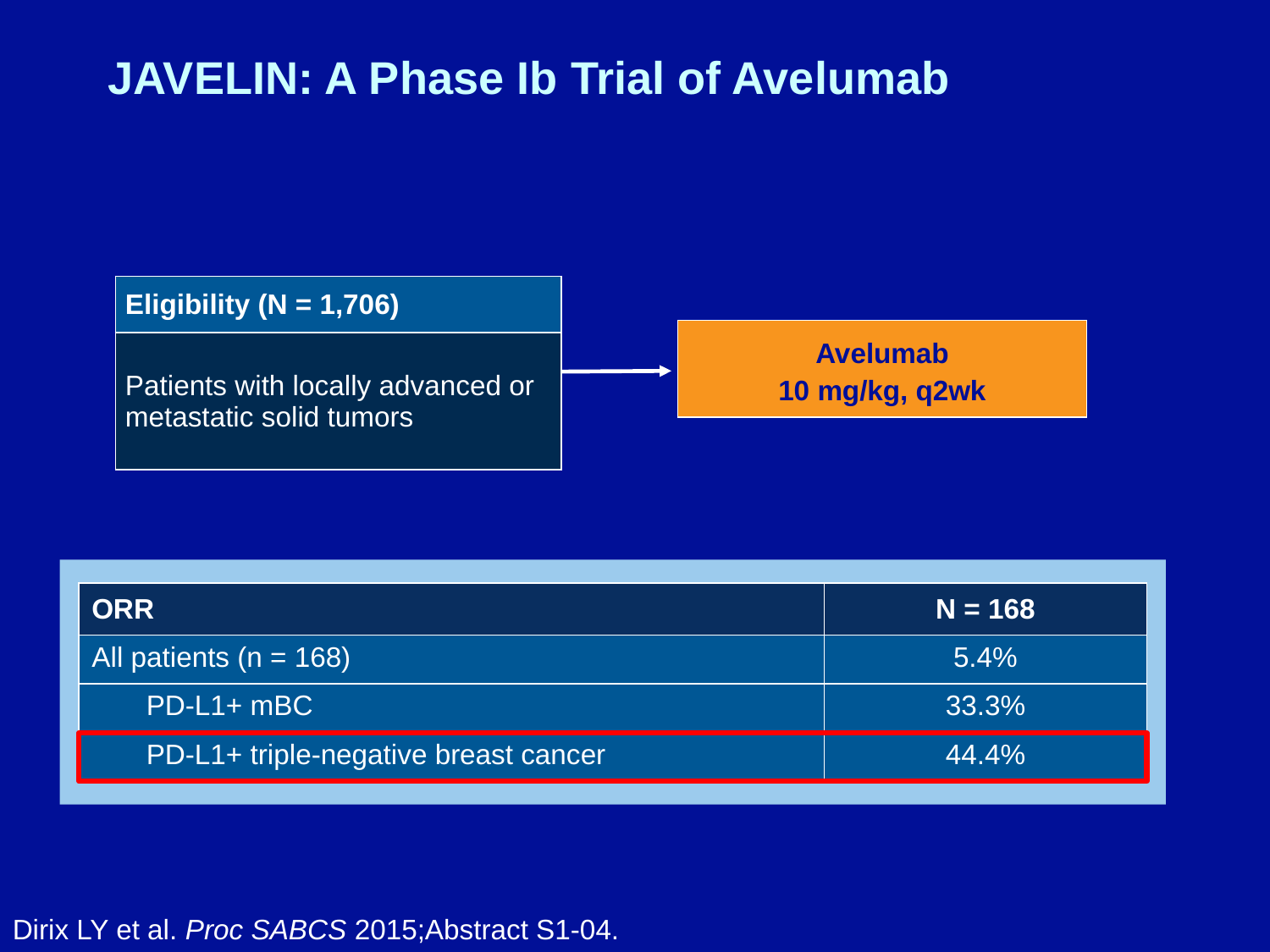

# JAVELIN: A Phase Ib Trial of Avelumab

| Eligibility (N = 1,706) |
| --- |
| Patients with locally advanced or metastatic solid tumors |
Avelumab
10 mg/kg, q2wk

| ORR | N = 168 |
| --- | --- |
| All patients (n = 168) | 5.4% |
| PD-L1+ mBC | 33.3% |
| PD-L1+ triple-negative breast cancer | 44.4% |

Dirix LY et al. Proc SABCS 2015;Abstract S1-04.